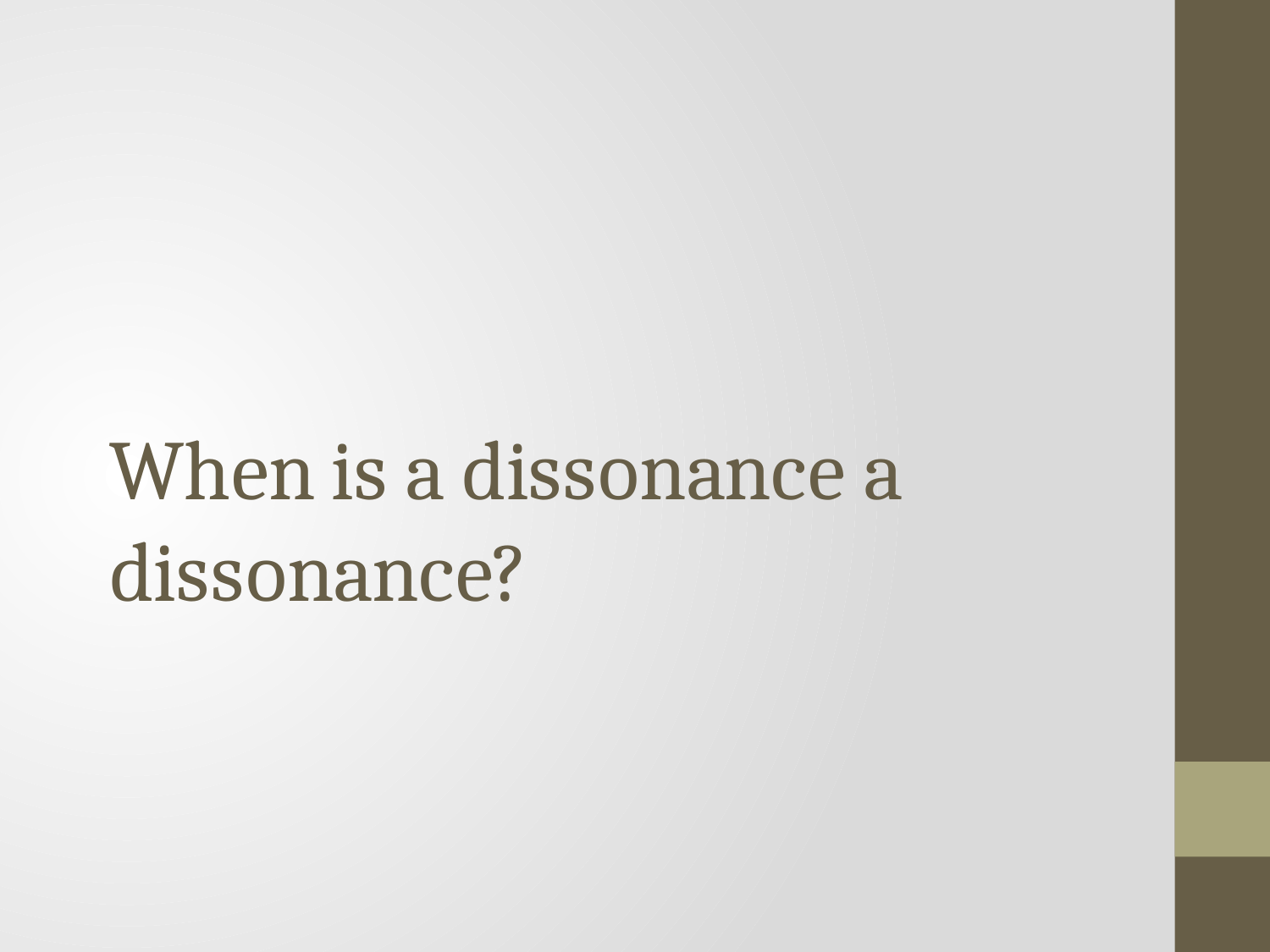

# When is a dissonance a dissonance?